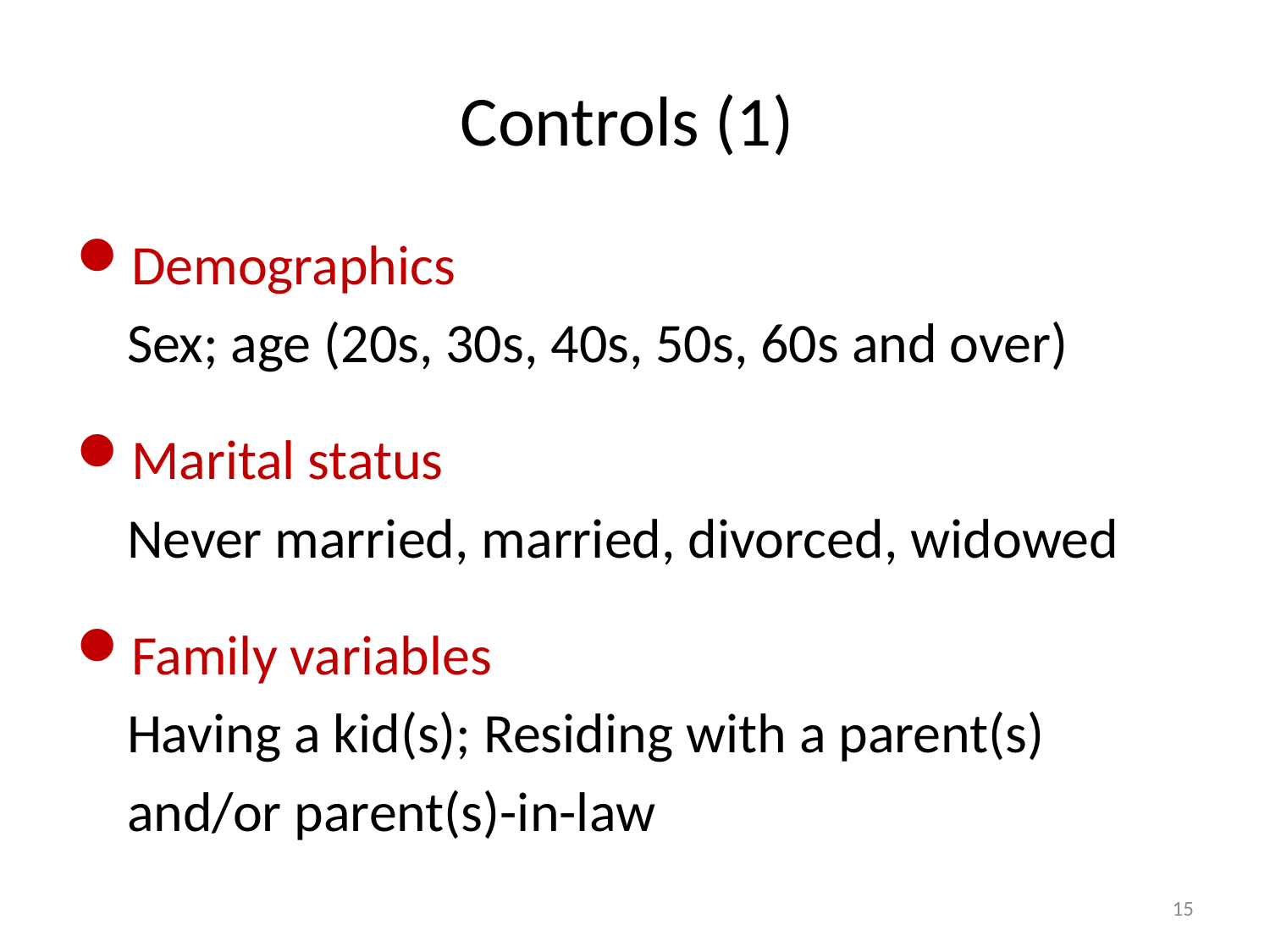

# Controls (1)
Demographics
    Sex; age (20s, 30s, 40s, 50s, 60s and over)

Marital status
    Never married, married, divorced, widowed

Family variables
    Having a kid(s); Residing with a parent(s)
    and/or parent(s)-in-law

15